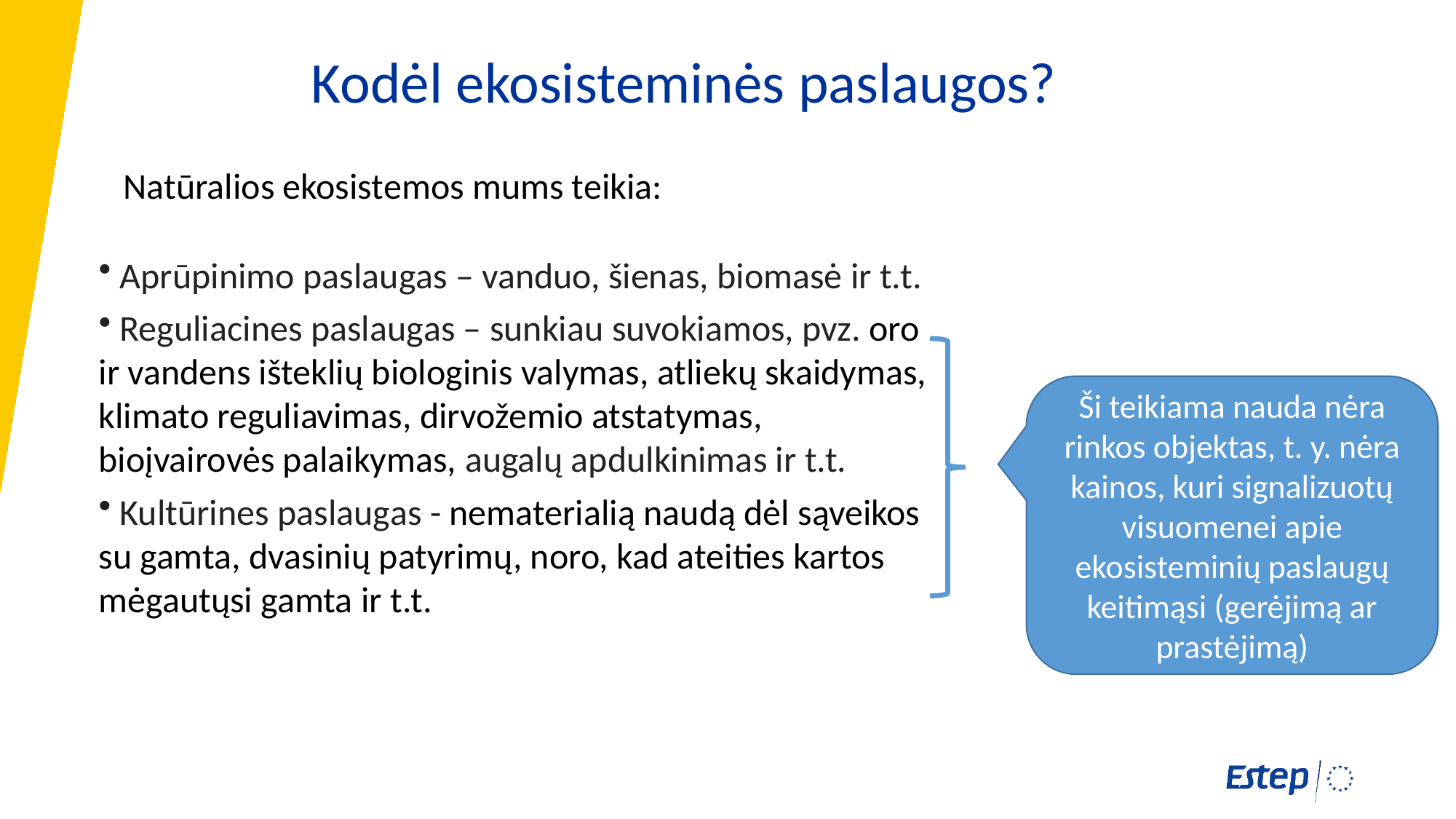

Kodėl ekosisteminės paslaugos?
Natūralios ekosistemos mums teikia:

 Aprūpinimo paslaugas – vanduo, šienas, biomasė ir t.t.
 Reguliacines paslaugas – sunkiau suvokiamos, pvz. oro ir vandens išteklių biologinis valymas, atliekų skaidymas, klimato reguliavimas, dirvožemio atstatymas, bioįvairovės palaikymas, augalų apdulkinimas ir t.t.
 Kultūrines paslaugas - nematerialią naudą dėl sąveikos su gamta, dvasinių patyrimų, noro, kad ateities kartos mėgautųsi gamta ir t.t.

Ši teikiama nauda nėra rinkos objektas, t. y. nėra kainos, kuri signalizuotų visuomenei apie ekosisteminių paslaugų keitimąsi (gerėjimą ar prastėjimą)